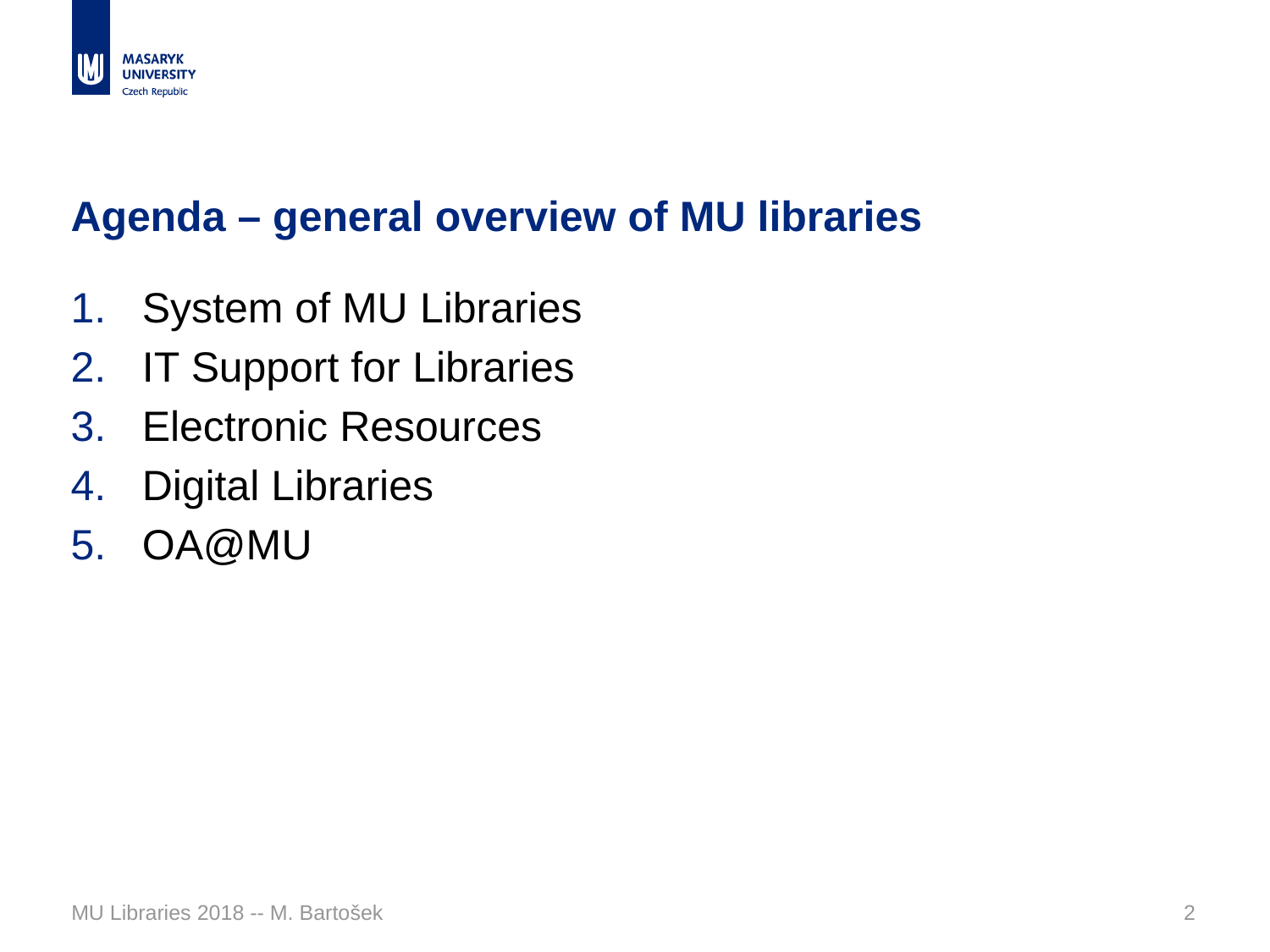

# Agenda – general overview of MU libraries
System of MU Libraries
IT Support for Libraries
Electronic Resources
Digital Libraries
OA@MU

MU Libraries 2018 -- M. Bartošek
2